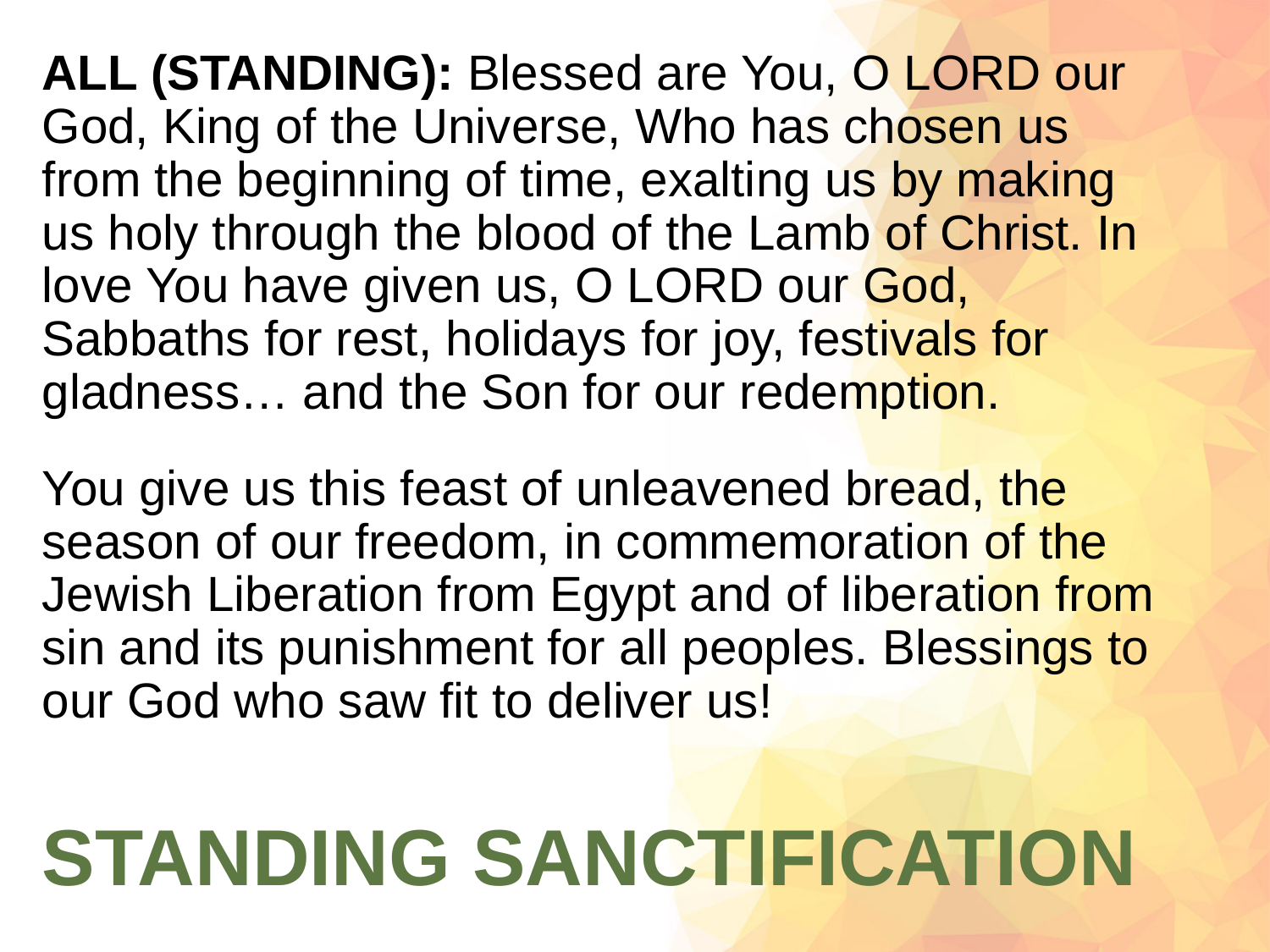

ALL (STANDING): Blessed are You, O LORD our God, King of the Universe, Who has chosen us from the beginning of time, exalting us by making us holy through the blood of the Lamb of Christ. In love You have given us, O LORD our God, Sabbaths for rest, holidays for joy, festivals for gladness… and the Son for our redemption.

You give us this feast of unleavened bread, the season of our freedom, in commemoration of the Jewish Liberation from Egypt and of liberation from sin and its punishment for all peoples. Blessings to our God who saw fit to deliver us!

# STANDING SANCTIFICATION